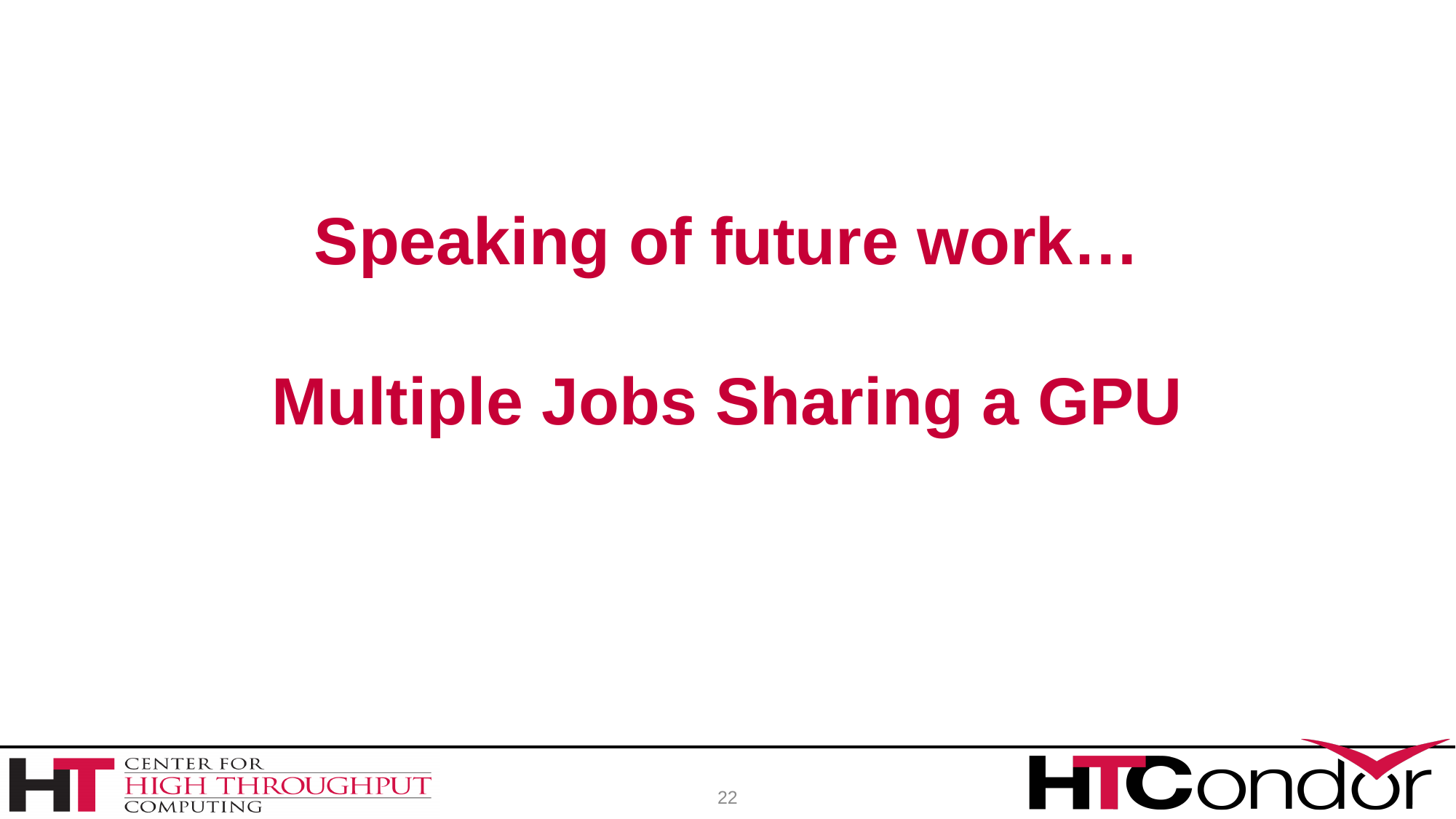

# Speaking of future work… Multiple Jobs Sharing a GPU
22